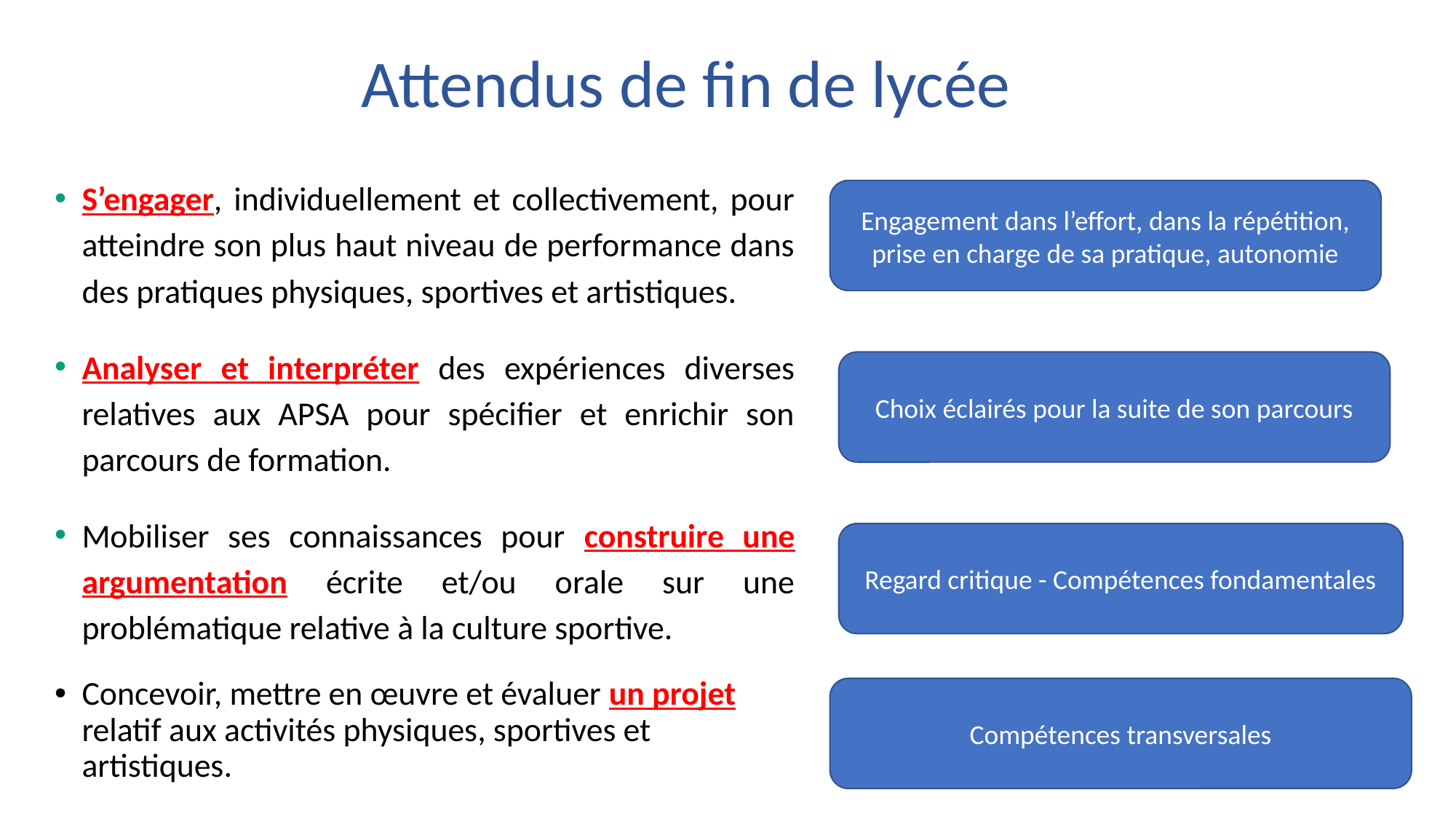

# Attendus de fin de lycée
S’engager, individuellement et collectivement, pour atteindre son plus haut niveau de performance dans des pratiques physiques, sportives et artistiques.
Analyser et interpréter des expériences diverses relatives aux APSA pour spécifier et enrichir son parcours de formation.
Mobiliser ses connaissances pour construire une argumentation écrite et/ou orale sur une problématique relative à la culture sportive.
Concevoir, mettre en œuvre et évaluer un projet relatif aux activités physiques, sportives et artistiques.
Engagement dans l’effort, dans la répétition, prise en charge de sa pratique, autonomie
Choix éclairés pour la suite de son parcours
Regard critique - Compétences fondamentales
Compétences transversales